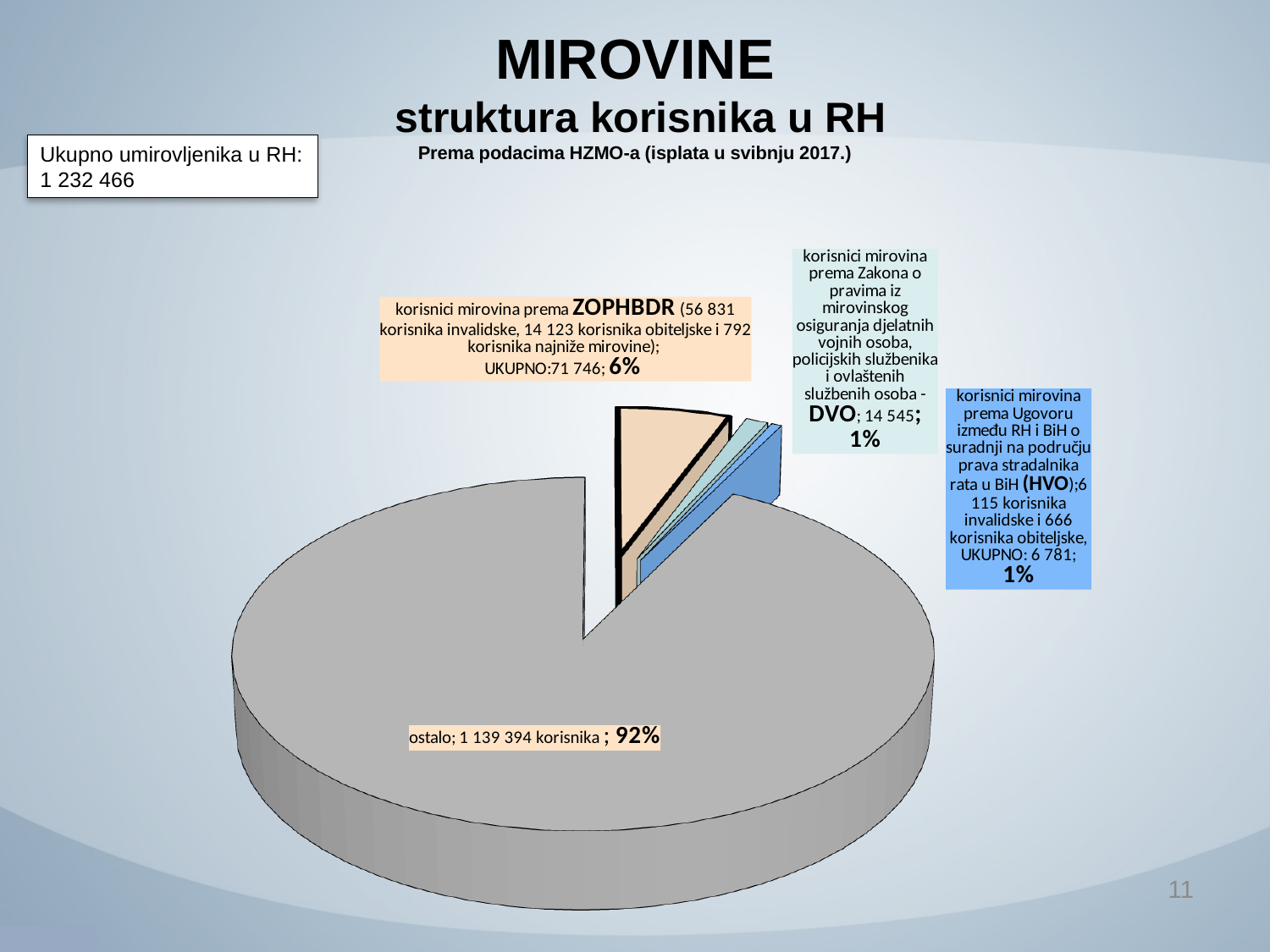

MIROVINE
 struktura korisnika u RH
Prema podacima HZMO-a (isplata u svibnju 2017.)
Ukupno umirovljenika u RH: 1 232 466

[unsupported chart]

11